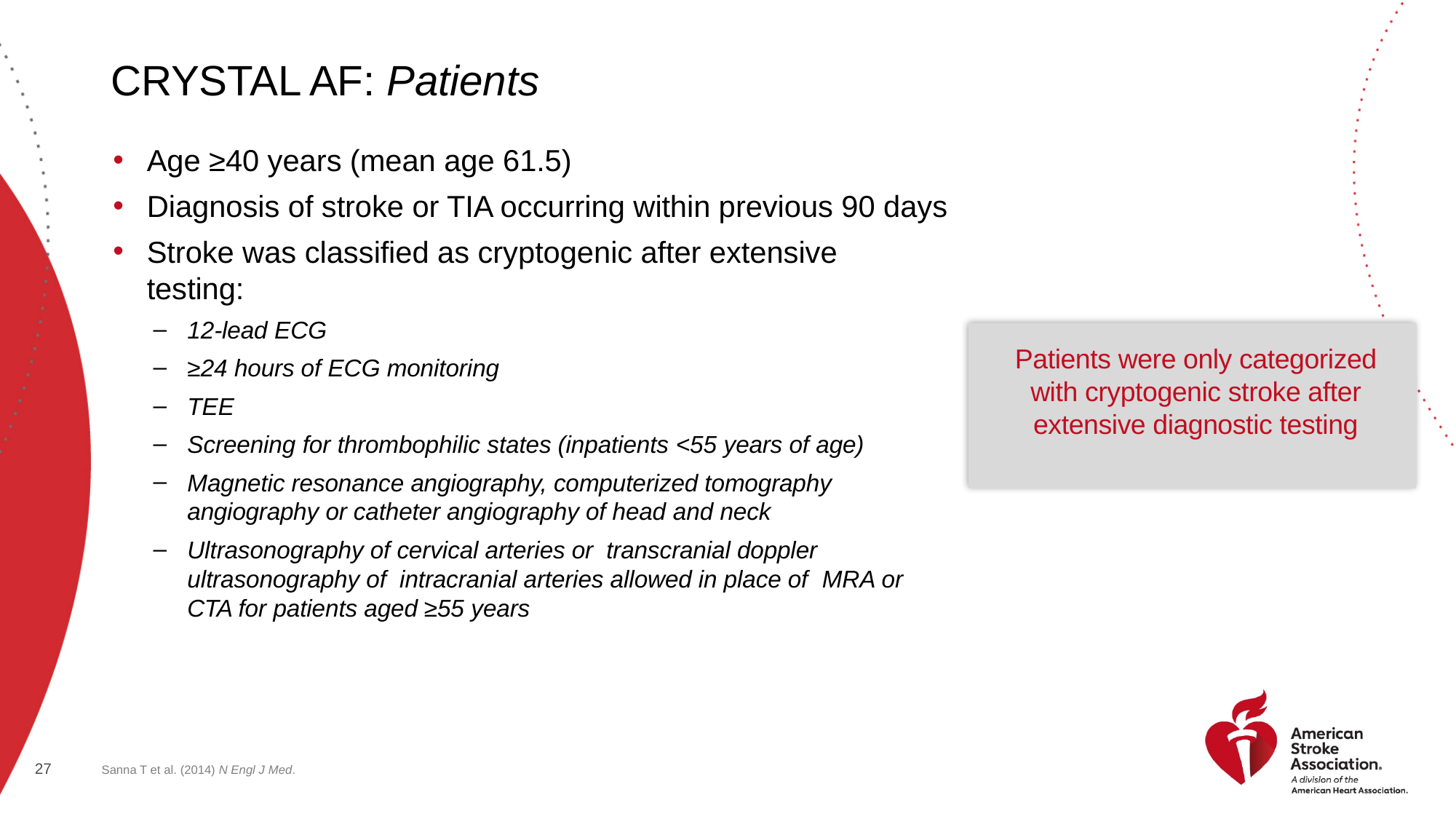

# CRYSTAL AF: Patients
Age ≥40 years (mean age 61.5)
Diagnosis of stroke or TIA occurring within previous 90 days
Stroke was classified as cryptogenic after extensive testing:
12-lead ECG
≥24 hours of ECG monitoring
TEE
Screening for thrombophilic states (inpatients <55 years of age)
Magnetic resonance angiography, computerized tomography angiography or catheter angiography of head and neck
Ultrasonography of cervical arteries or  transcranial doppler ultrasonography of  intracranial arteries allowed in place of  MRA or CTA for patients aged ≥55 years

Patients were only categorized with cryptogenic stroke after extensive diagnostic testing
Sanna T et al. (2014) N Engl J Med.